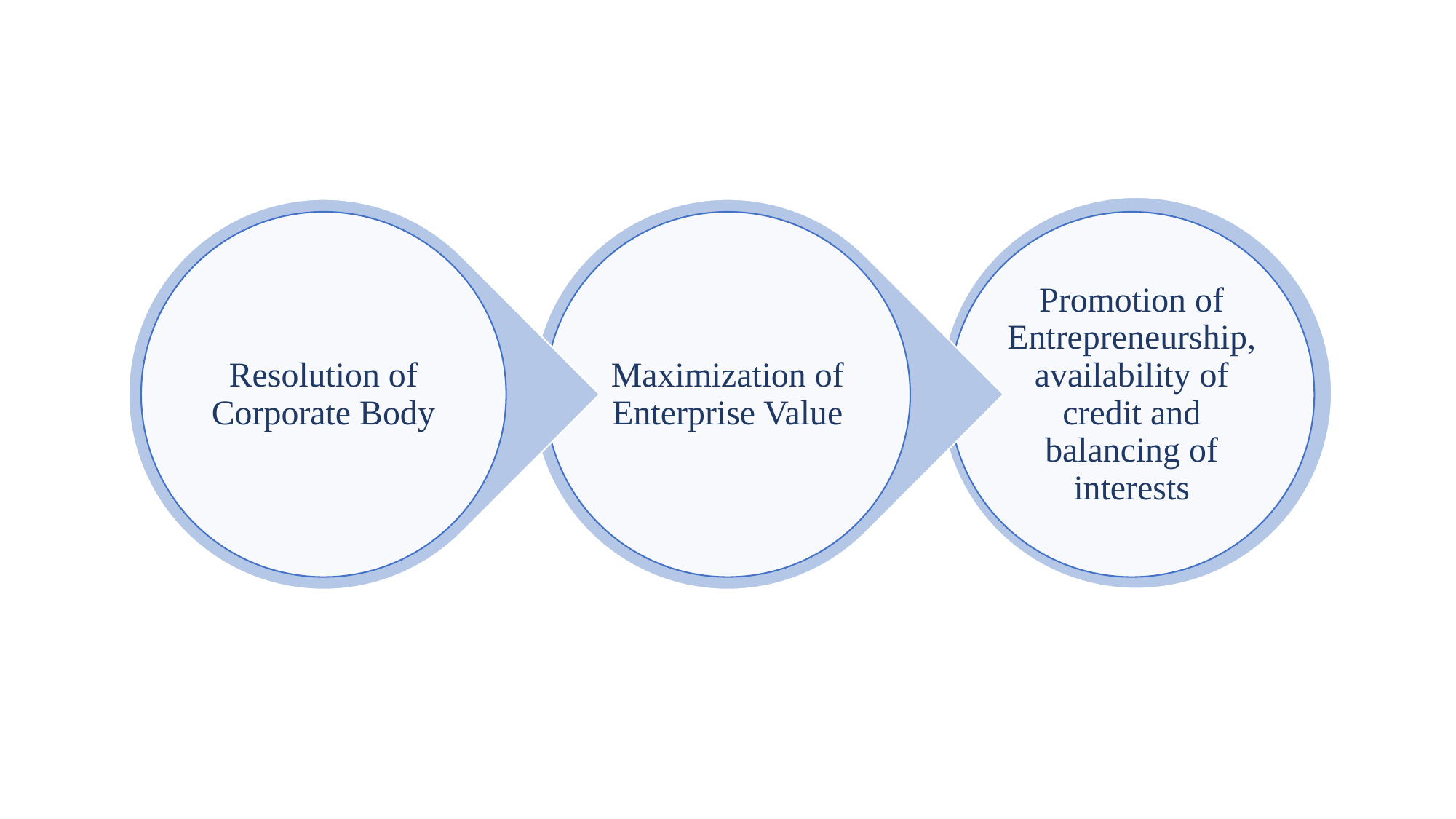

Promotion of Entrepreneurship, availability of credit and balancing of interests
Maximization of Enterprise Value
Resolution of Corporate Body